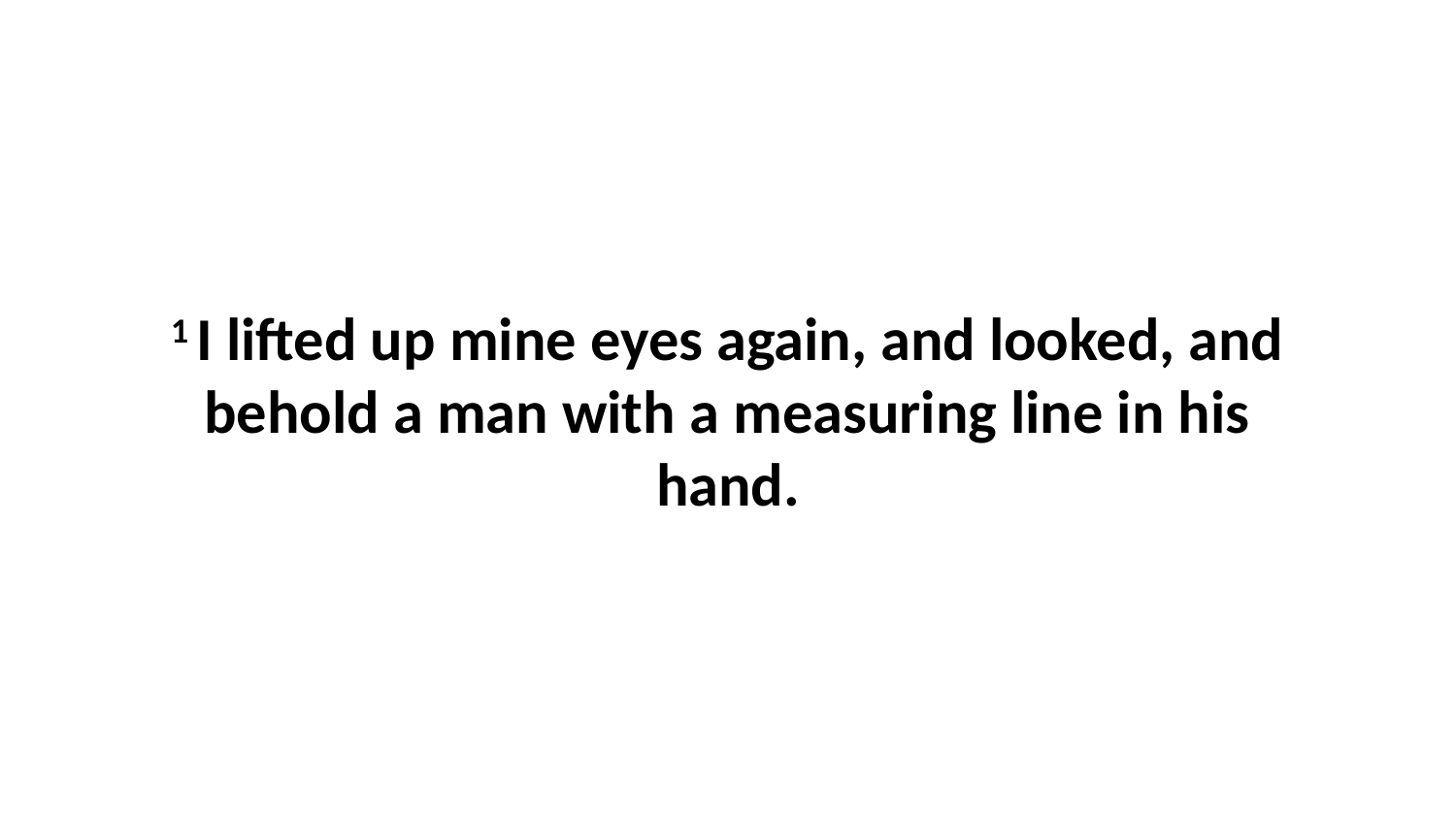

1 I lifted up mine eyes again, and looked, and behold a man with a measuring line in his hand.